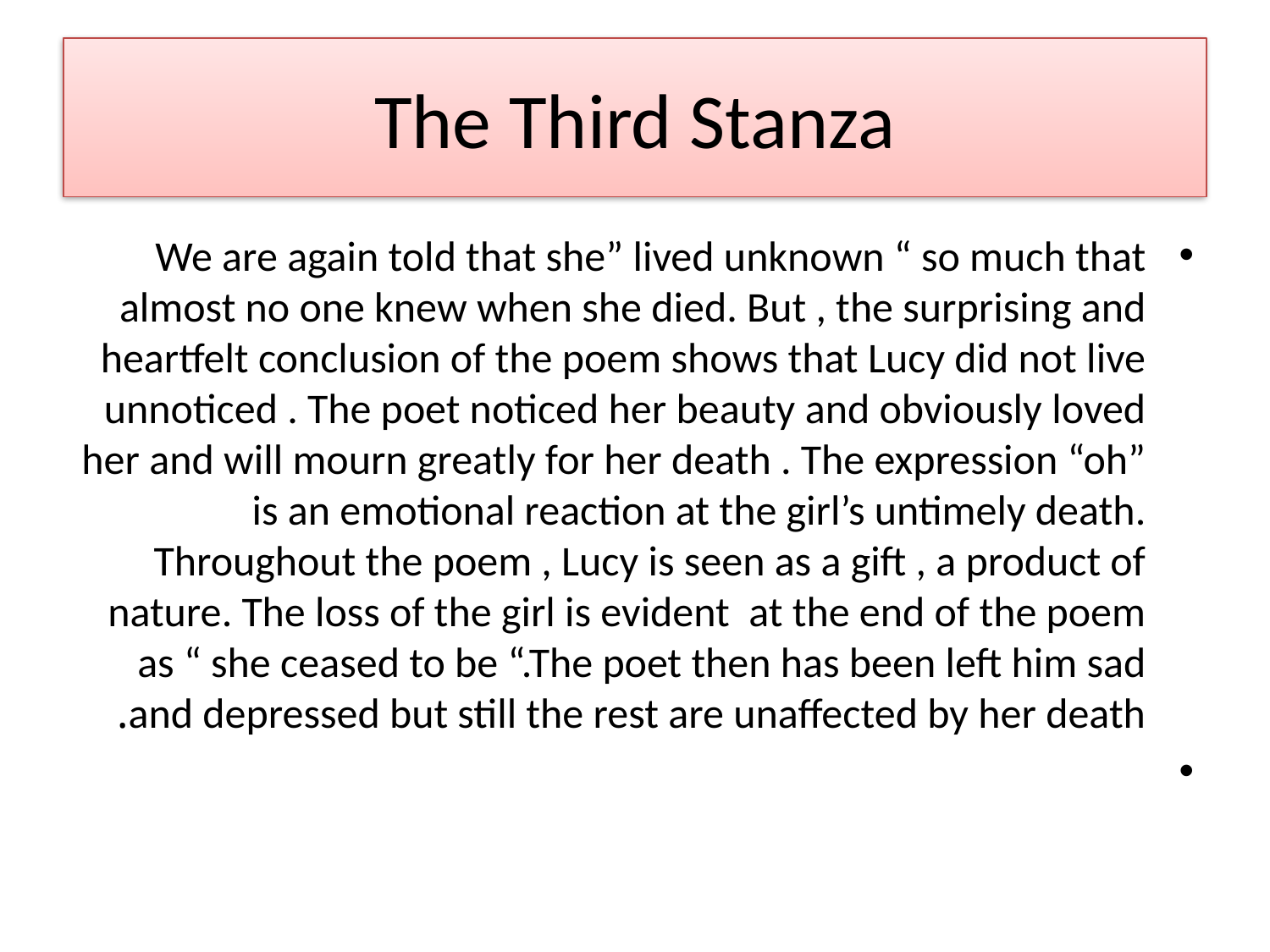

# The Third Stanza
We are again told that she” lived unknown “ so much that almost no one knew when she died. But , the surprising and heartfelt conclusion of the poem shows that Lucy did not live unnoticed . The poet noticed her beauty and obviously loved her and will mourn greatly for her death . The expression “oh” is an emotional reaction at the girl’s untimely death. Throughout the poem , Lucy is seen as a gift , a product of nature. The loss of the girl is evident  at the end of the poem as “ she ceased to be “.The poet then has been left him sad and depressed but still the rest are unaffected by her death.